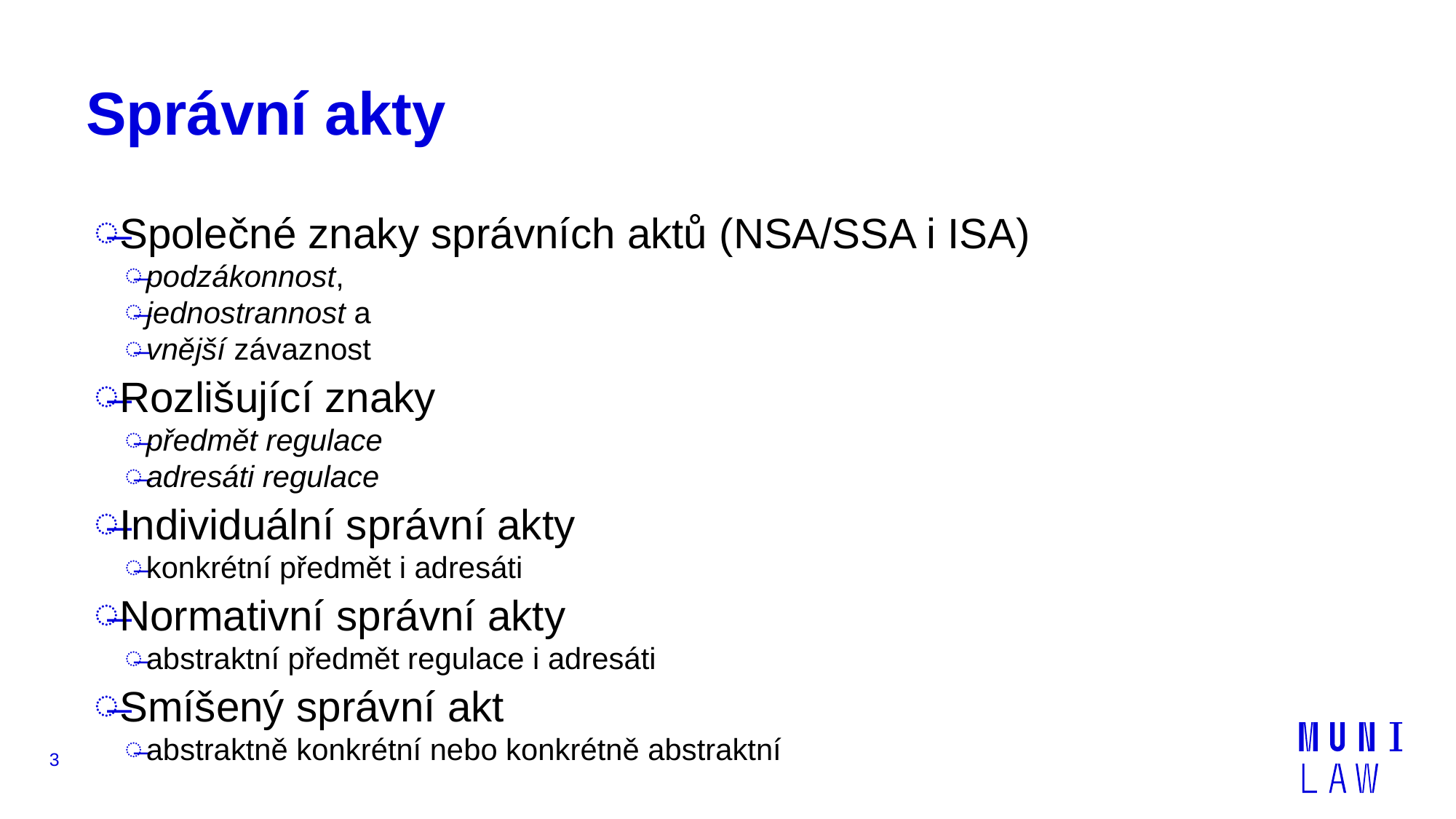

# Správní akty
Společné znaky správních aktů (NSA/SSA i ISA)
podzákonnost,
jednostrannost a
vnější závaznost
Rozlišující znaky
předmět regulace
adresáti regulace
Individuální správní akty
konkrétní předmět i adresáti
Normativní správní akty
abstraktní předmět regulace i adresáti
Smíšený správní akt
abstraktně konkrétní nebo konkrétně abstraktní
3